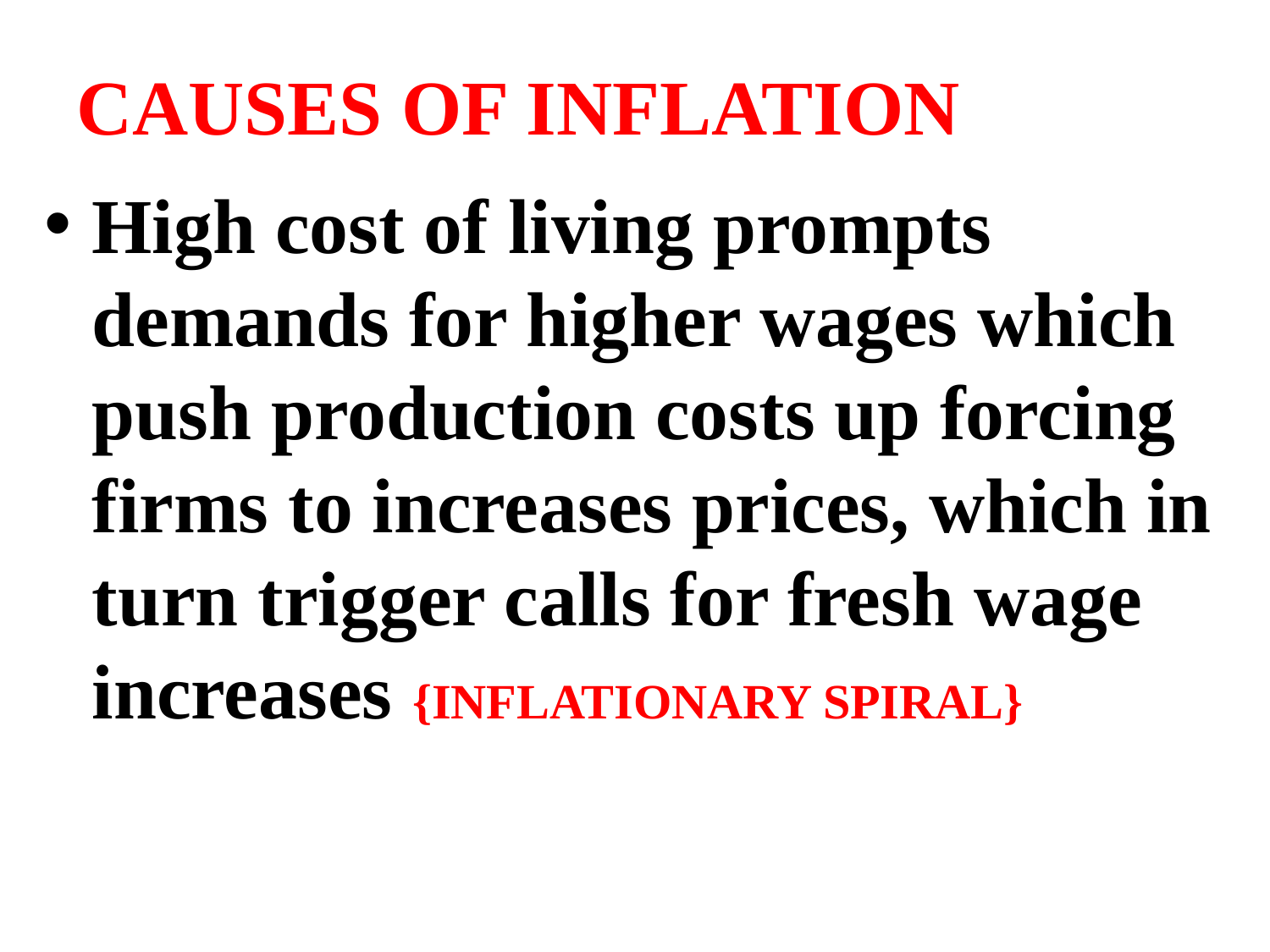

# CAUSES OF INFLATION
High cost of living prompts demands for higher wages which push production costs up forcing firms to increases prices, which in turn trigger calls for fresh wage increases {INFLATIONARY SPIRAL}